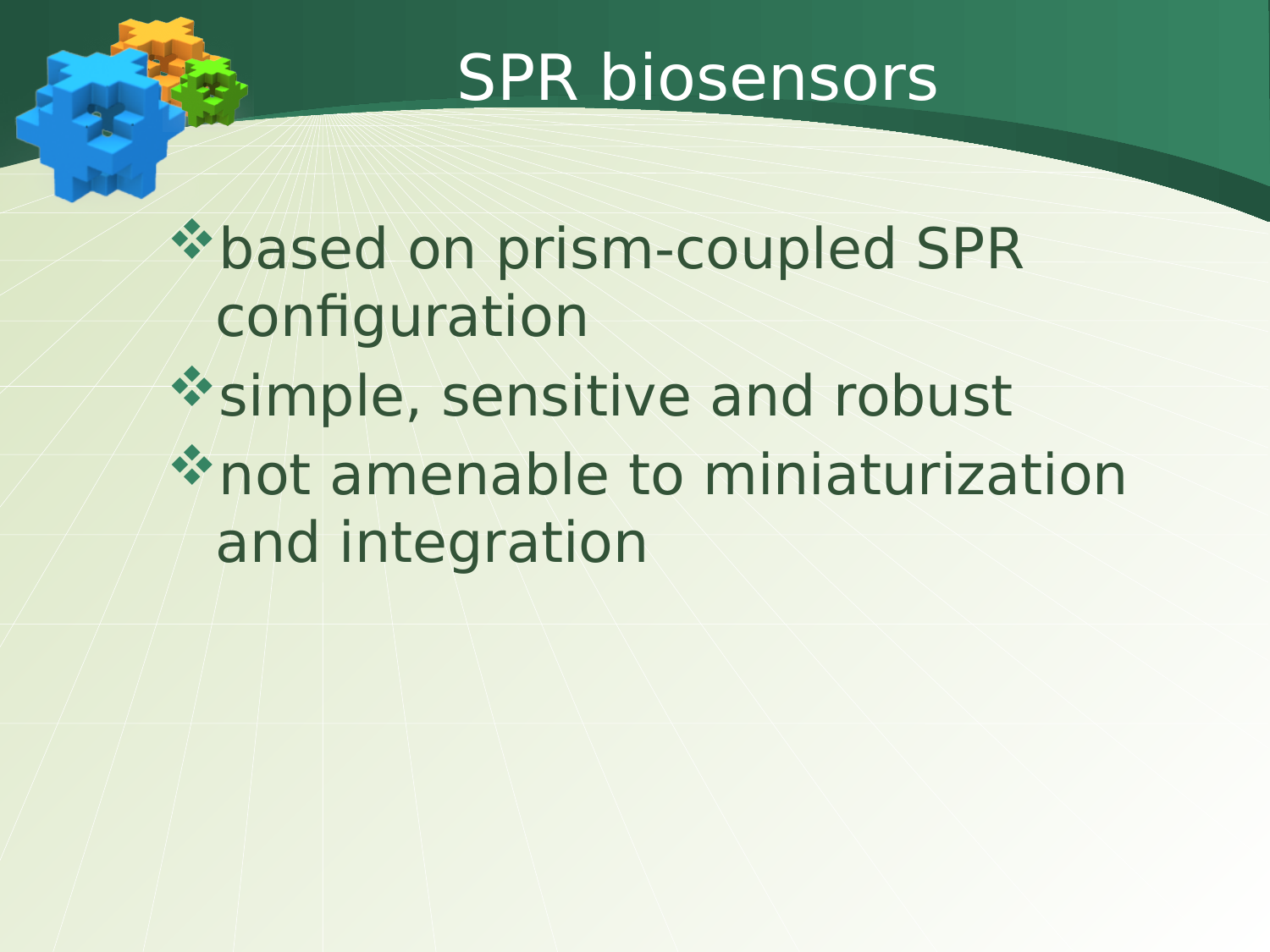

# SPR biosensors
based on prism-coupled SPR configuration
simple, sensitive and robust
not amenable to miniaturization and integration